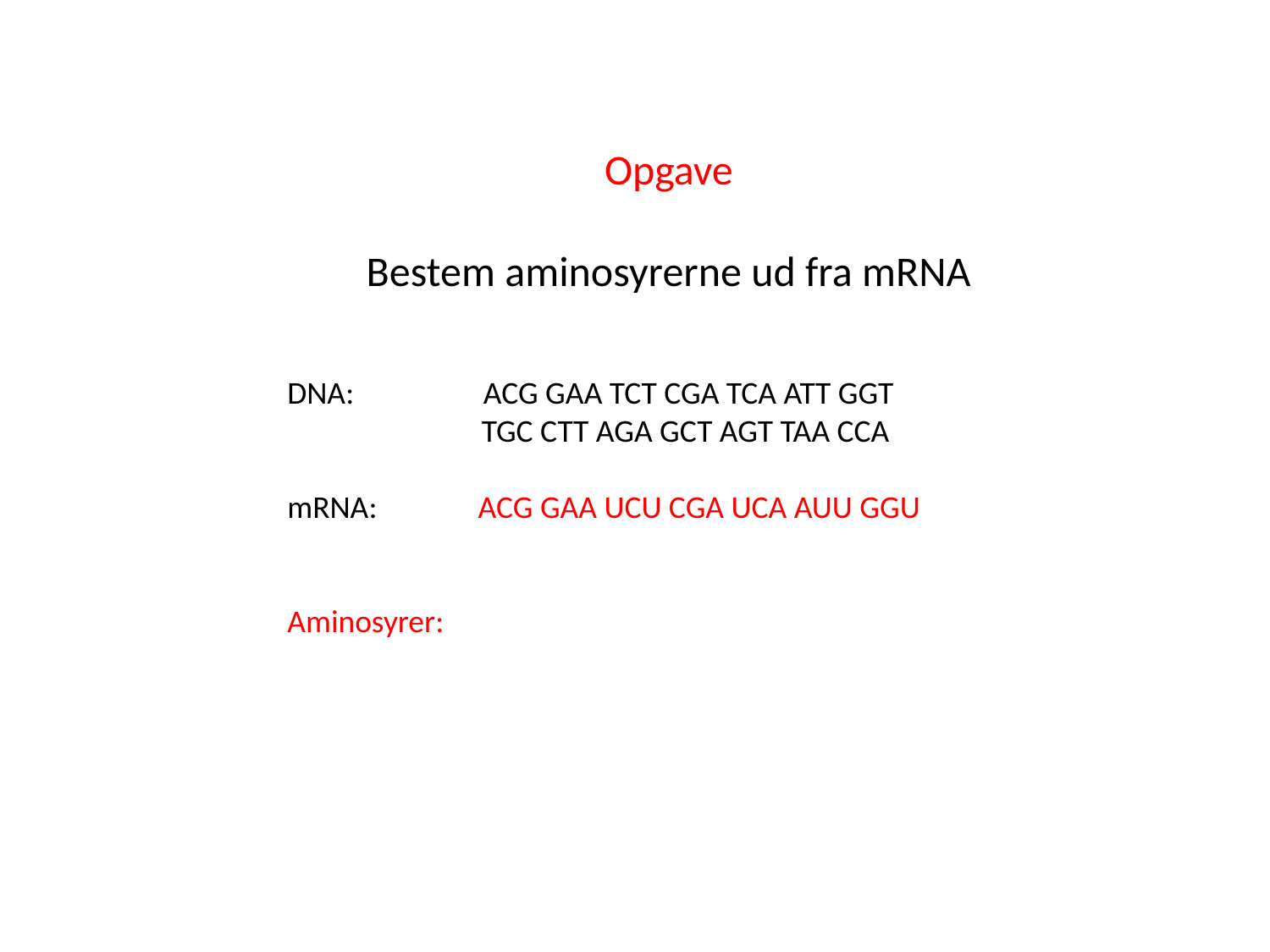

Opgave

Bestem aminosyrerne ud fra mRNA
DNA:                  ACG GAA TCT CGA TCA ATT GGT
                           TGC CTT AGA GCT AGT TAA CCA

mRNA:              ACG GAA UCU CGA UCA AUU GGU

Aminosyrer: